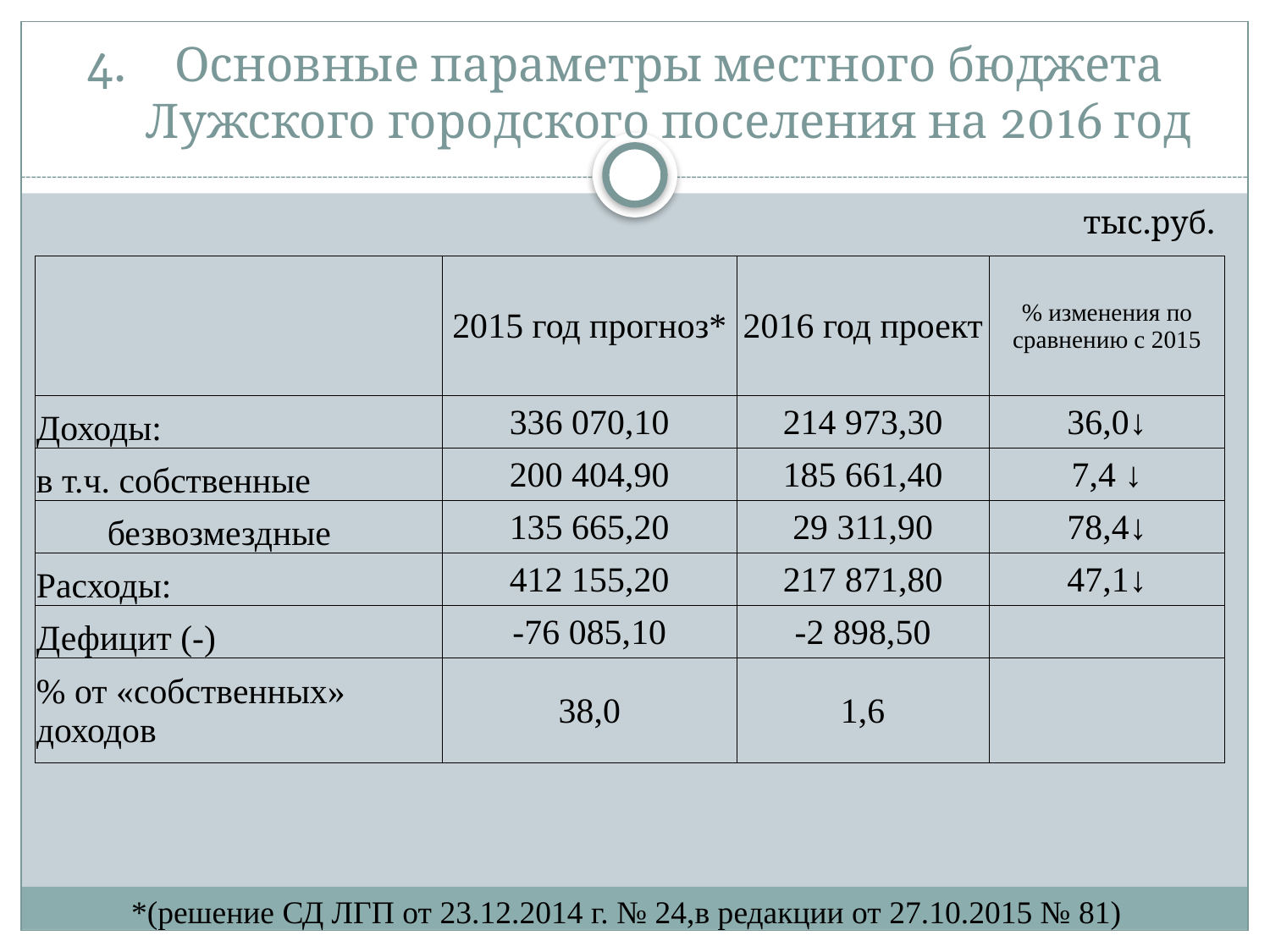

# Основные параметры местного бюджета Лужского городского поселения на 2016 год
тыс.руб.
|  | 2015 год прогноз\* | 2016 год проект | % изменения по сравнению с 2015 |
| --- | --- | --- | --- |
| Доходы: | 336 070,10 | 214 973,30 | 36,0↓ |
| в т.ч. собственные | 200 404,90 | 185 661,40 | 7,4 ↓ |
| безвозмездные | 135 665,20 | 29 311,90 | 78,4↓ |
| Расходы: | 412 155,20 | 217 871,80 | 47,1↓ |
| Дефицит (-) | -76 085,10 | -2 898,50 |  |
| % от «собственных» доходов | 38,0 | 1,6 |  |
*(решение СД ЛГП от 23.12.2014 г. № 24,в редакции от 27.10.2015 № 81)